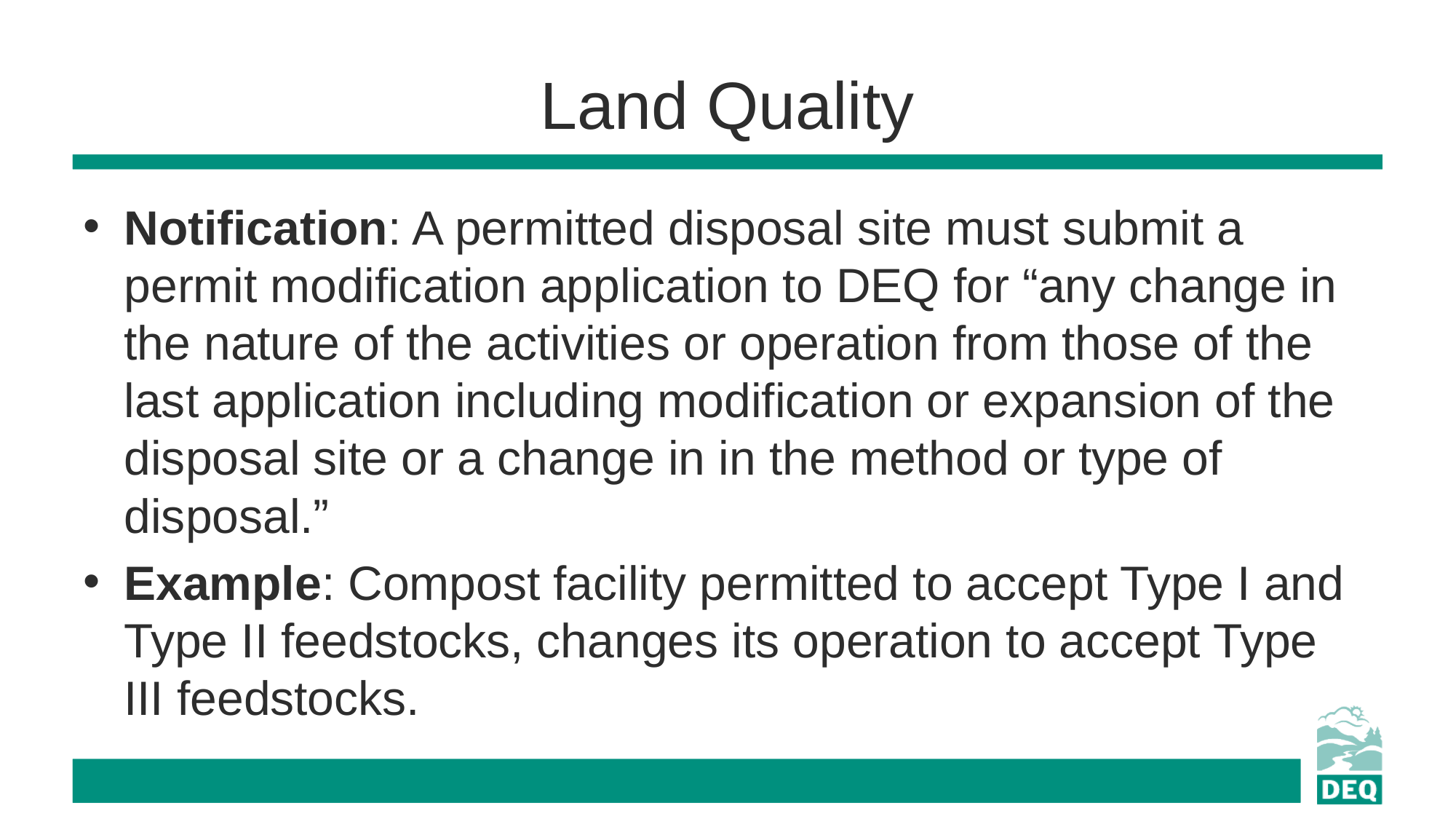

# Land Quality
Notification: A permitted disposal site must submit a permit modification application to DEQ for “any change in the nature of the activities or operation from those of the last application including modification or expansion of the disposal site or a change in in the method or type of disposal.”
Example: Compost facility permitted to accept Type I and Type II feedstocks, changes its operation to accept Type III feedstocks.